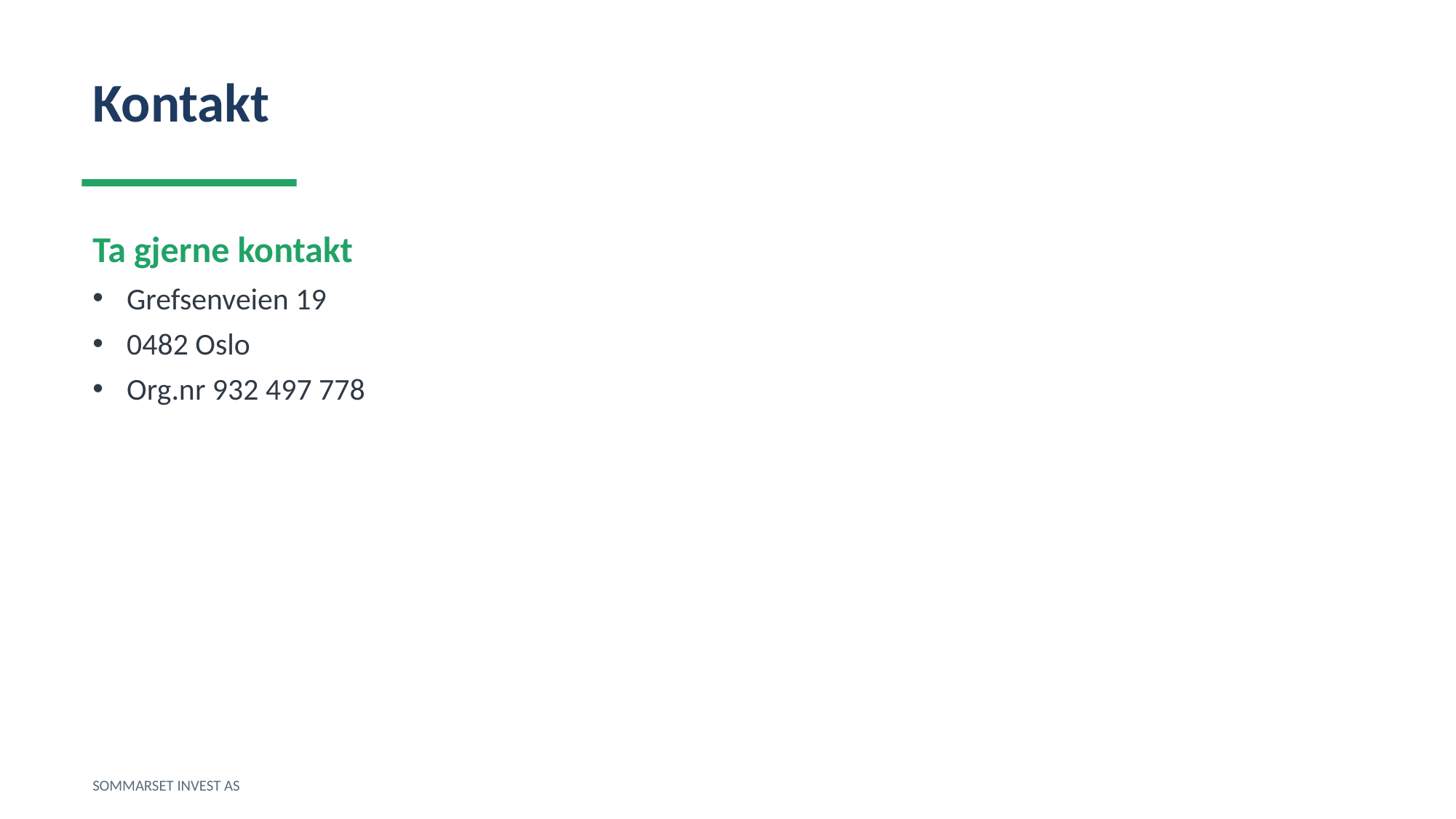

Kontakt

Ta gjerne kontakt
Grefsenveien 19
0482 Oslo
Org.nr 932 497 778
SOMMARSET INVEST AS